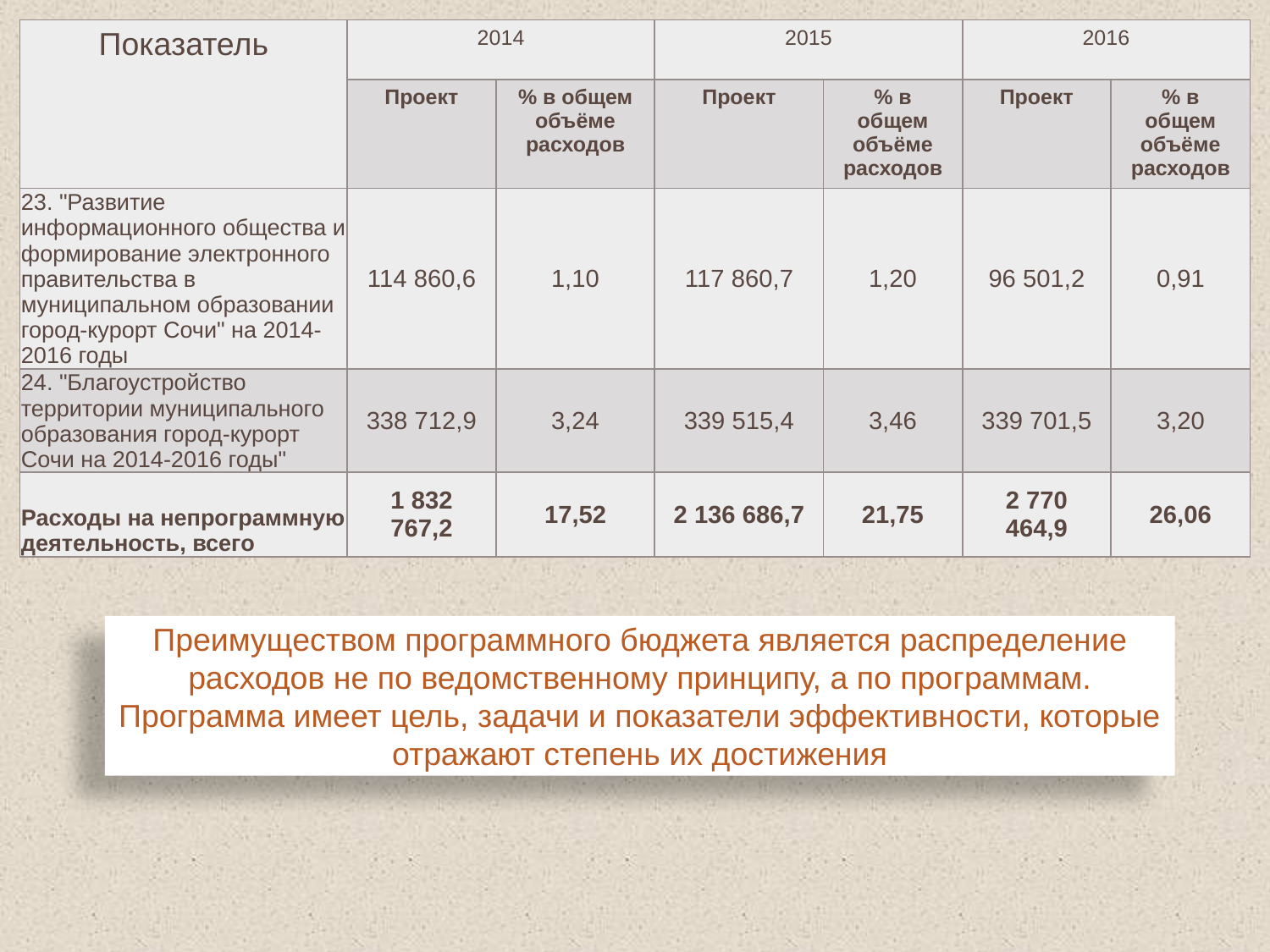

| Показатель | 2014 |  | 2015 |  | 2016 |  |
| --- | --- | --- | --- | --- | --- | --- |
|  | Проект | % в общем объёме расходов | Проект | % в общем объёме расходов | Проект | % в общем объёме расходов |
| 23. "Развитие информационного общества и формирование электронного правительства в муниципальном образовании город-курорт Сочи" на 2014-2016 годы | 114 860,6 | 1,10 | 117 860,7 | 1,20 | 96 501,2 | 0,91 |
| 24. "Благоустройство территории муниципального образования город-курорт Сочи на 2014-2016 годы" | 338 712,9 | 3,24 | 339 515,4 | 3,46 | 339 701,5 | 3,20 |
| Расходы на непрограммную деятельность, всего | 1 832 767,2 | 17,52 | 2 136 686,7 | 21,75 | 2 770 464,9 | 26,06 |
Преимуществом программного бюджета является распределение расходов не по ведомственному принципу, а по программам. Программа имеет цель, задачи и показатели эффективности, которые отражают степень их достижения